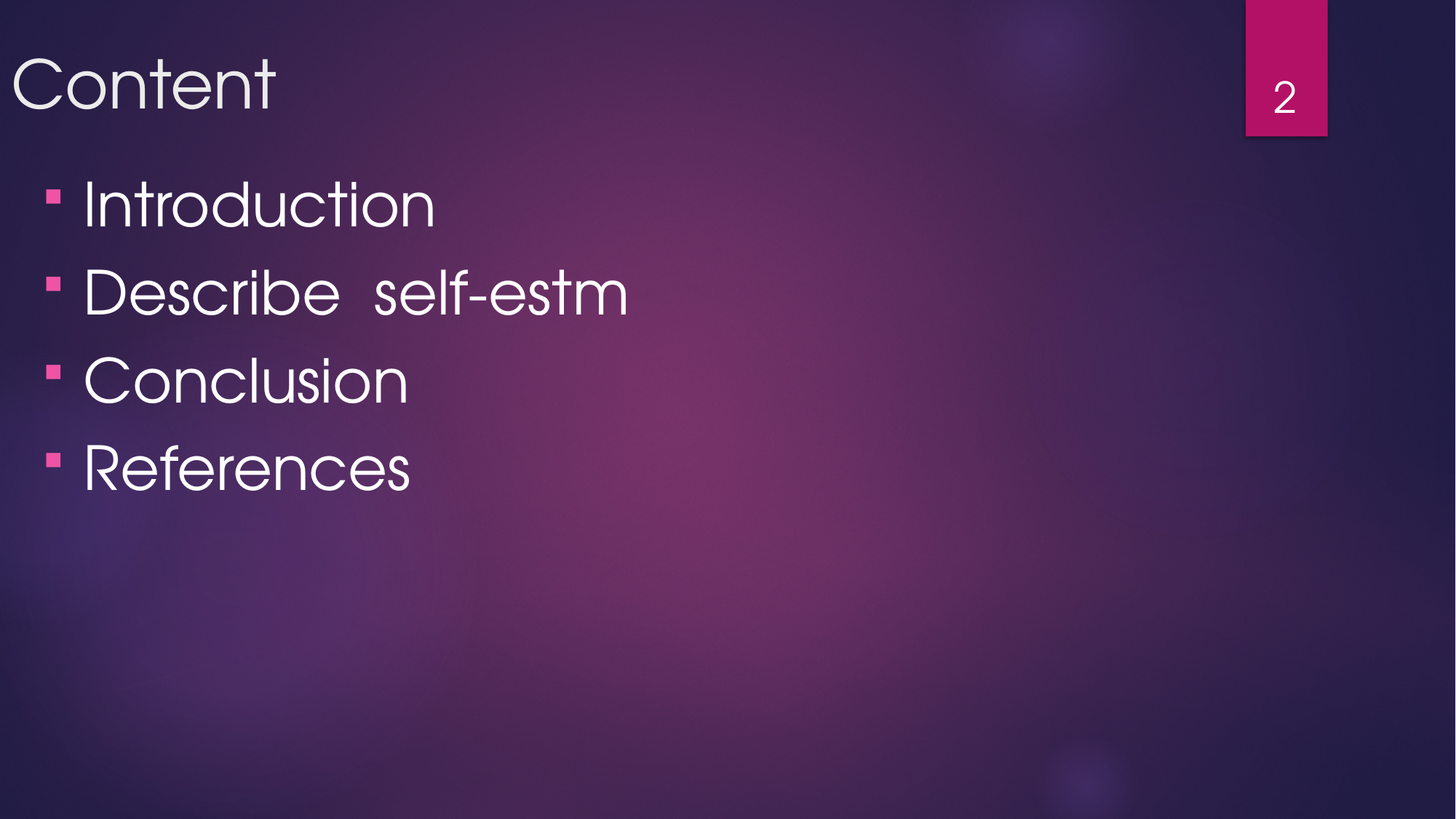

2
# Content
Introduction
Describe  self-estm
Conclusion
References